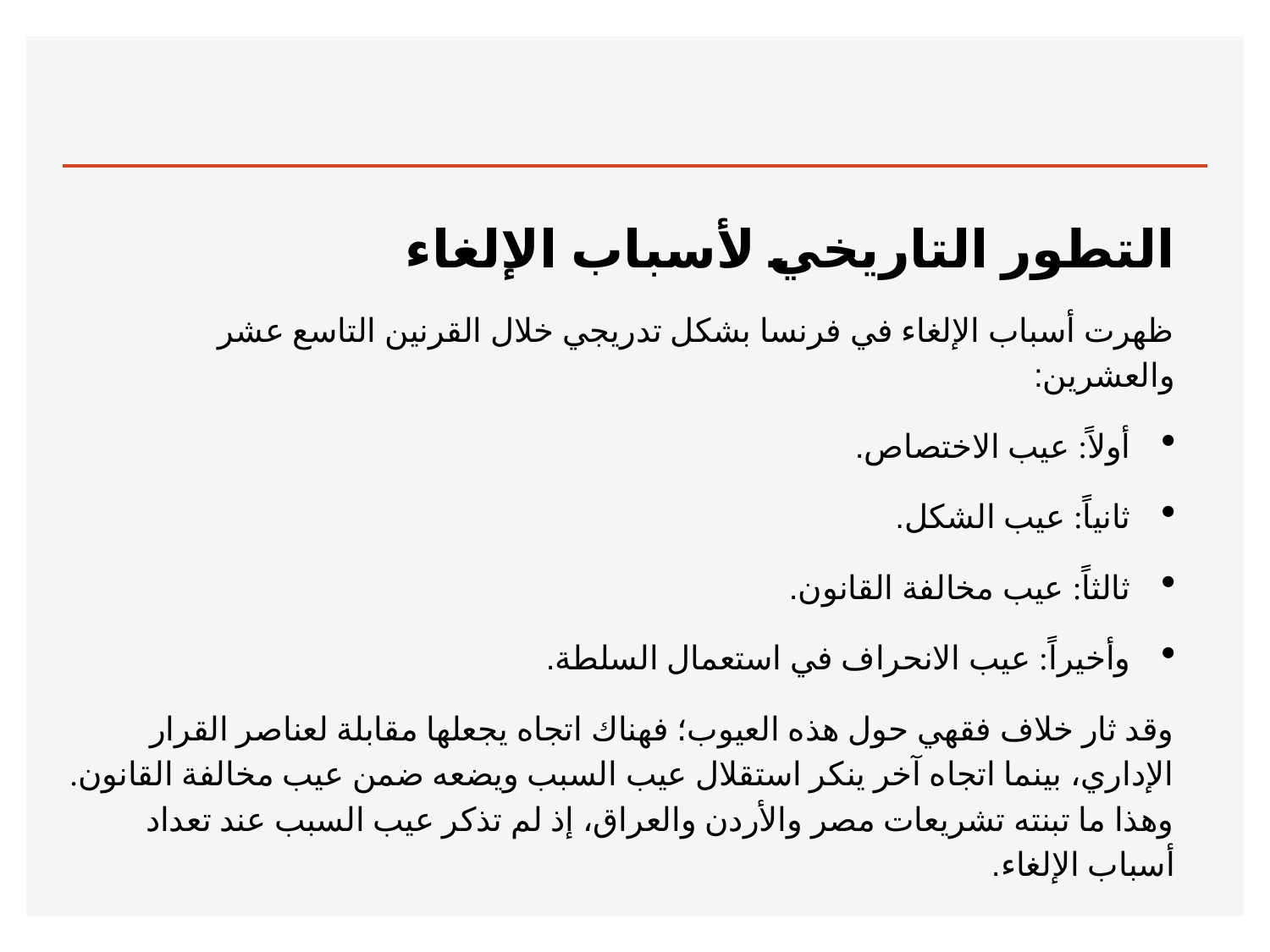

#
التطور التاريخي لأسباب الإلغاء
ظهرت أسباب الإلغاء في فرنسا بشكل تدريجي خلال القرنين التاسع عشر والعشرين:
أولاً: عيب الاختصاص.
ثانياً: عيب الشكل.
ثالثاً: عيب مخالفة القانون.
وأخيراً: عيب الانحراف في استعمال السلطة.
وقد ثار خلاف فقهي حول هذه العيوب؛ فهناك اتجاه يجعلها مقابلة لعناصر القرار الإداري، بينما اتجاه آخر ينكر استقلال عيب السبب ويضعه ضمن عيب مخالفة القانون. وهذا ما تبنته تشريعات مصر والأردن والعراق، إذ لم تذكر عيب السبب عند تعداد أسباب الإلغاء.